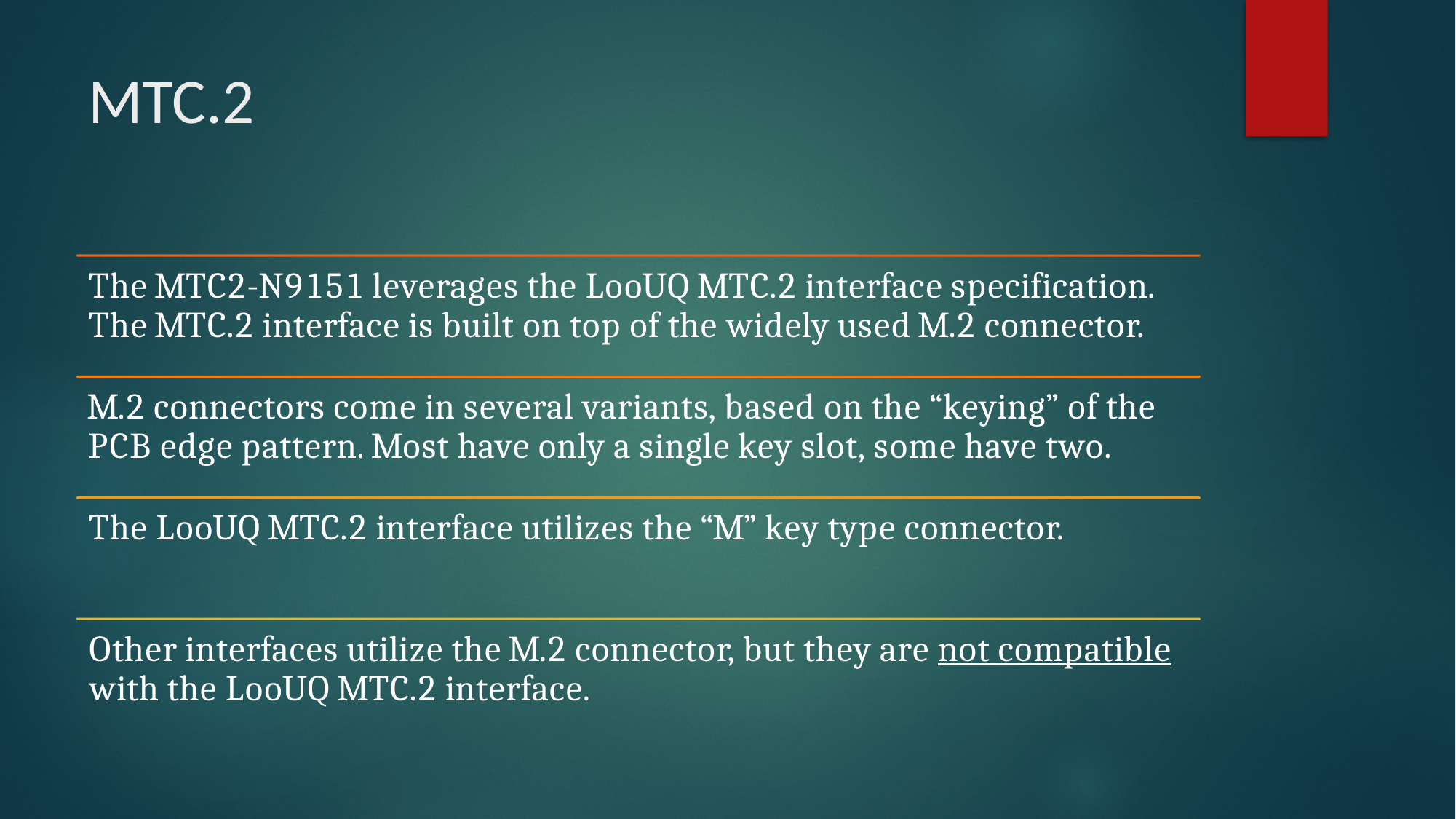

# MTC.2
The MTC2-N9151 leverages the LooUQ MTC.2 interface specification. The MTC.2 interface is built on top of the widely used M.2 connector.
M.2 connectors come in several variants, based on the “keying” of the PCB edge pattern. Most have only a single key slot, some have two.
The LooUQ MTC.2 interface utilizes the “M” key type connector.
Other interfaces utilize the M.2 connector, but they are not compatible with the LooUQ MTC.2 interface.